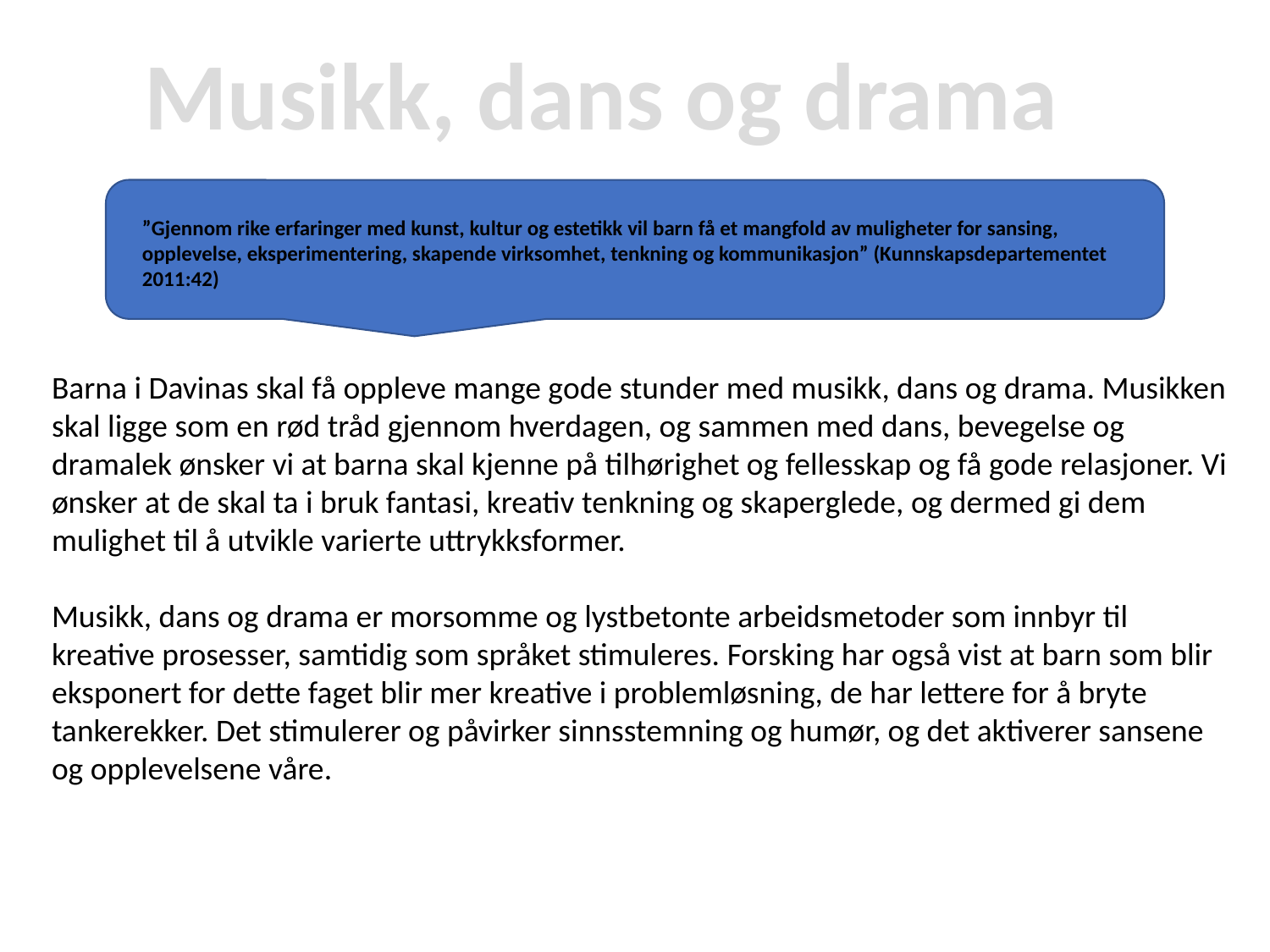

Musikk, dans og drama

Barna i Davinas skal få oppleve mange gode stunder med musikk, dans og drama. Musikken skal ligge som en rød tråd gjennom hverdagen, og sammen med dans, bevegelse og dramalek ønsker vi at barna skal kjenne på tilhørighet og fellesskap og få gode relasjoner. Vi ønsker at de skal ta i bruk fantasi, kreativ tenkning og skaperglede, og dermed gi dem mulighet til å utvikle varierte uttrykksformer.

Musikk, dans og drama er morsomme og lystbetonte arbeidsmetoder som innbyr til kreative prosesser, samtidig som språket stimuleres. Forsking har også vist at barn som blir eksponert for dette faget blir mer kreative i problemløsning, de har lettere for å bryte tankerekker. Det stimulerer og påvirker sinnsstemning og humør, og det aktiverer sansene og opplevelsene våre.

”Gjennom rike erfaringer med kunst, kultur og estetikk vil barn få et mangfold av muligheter for sansing, opplevelse, eksperimentering, skapende virksomhet, tenkning og kommunikasjon” (Kunnskapsdepartementet 2011:42)